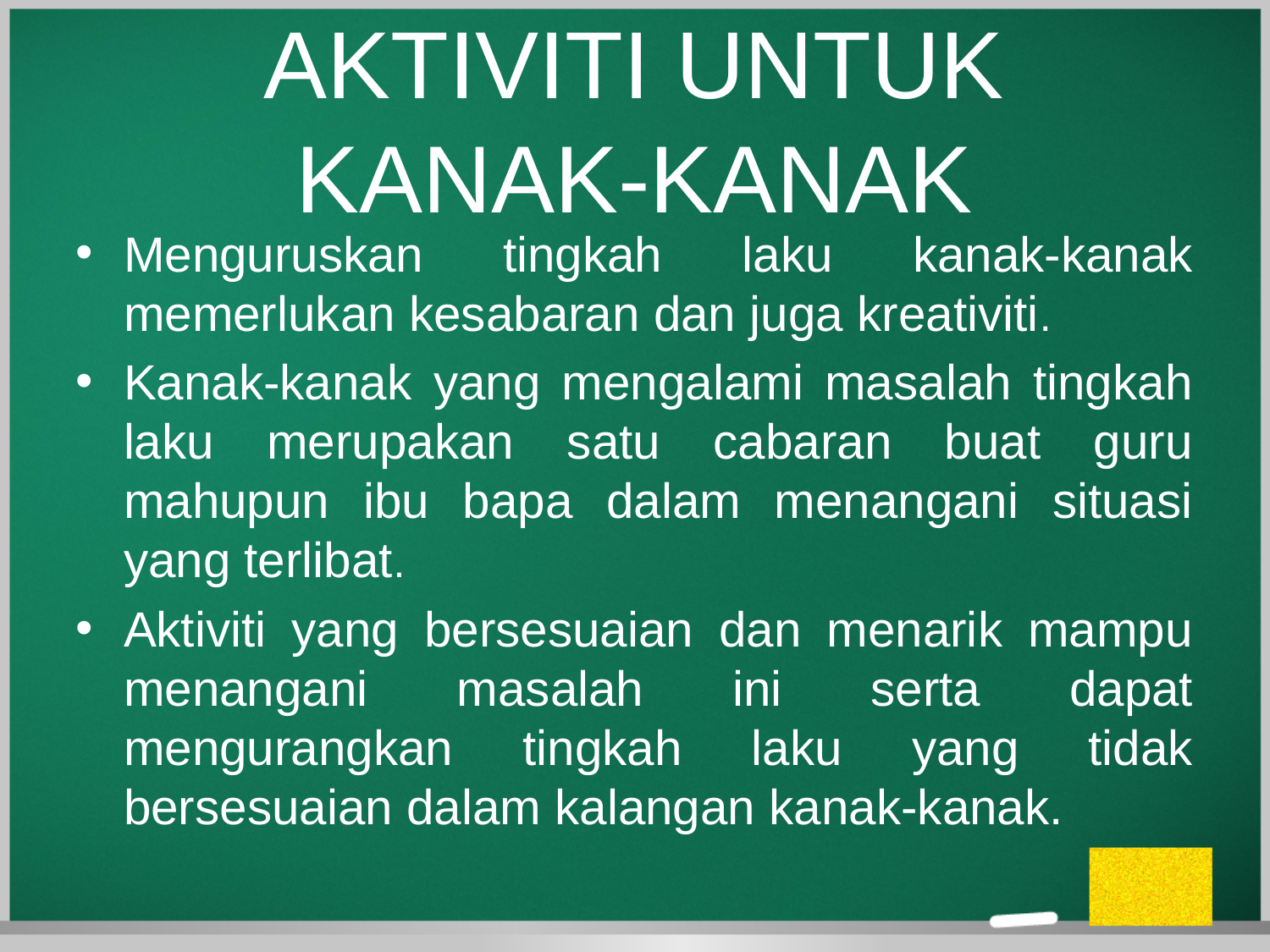

# AKTIVITI UNTUK KANAK-KANAK
Menguruskan tingkah laku kanak-kanak memerlukan kesabaran dan juga kreativiti.
Kanak-kanak yang mengalami masalah tingkah laku merupakan satu cabaran buat guru mahupun ibu bapa dalam menangani situasi yang terlibat.
Aktiviti yang bersesuaian dan menarik mampu menangani masalah ini serta dapat mengurangkan tingkah laku yang tidak bersesuaian dalam kalangan kanak-kanak.